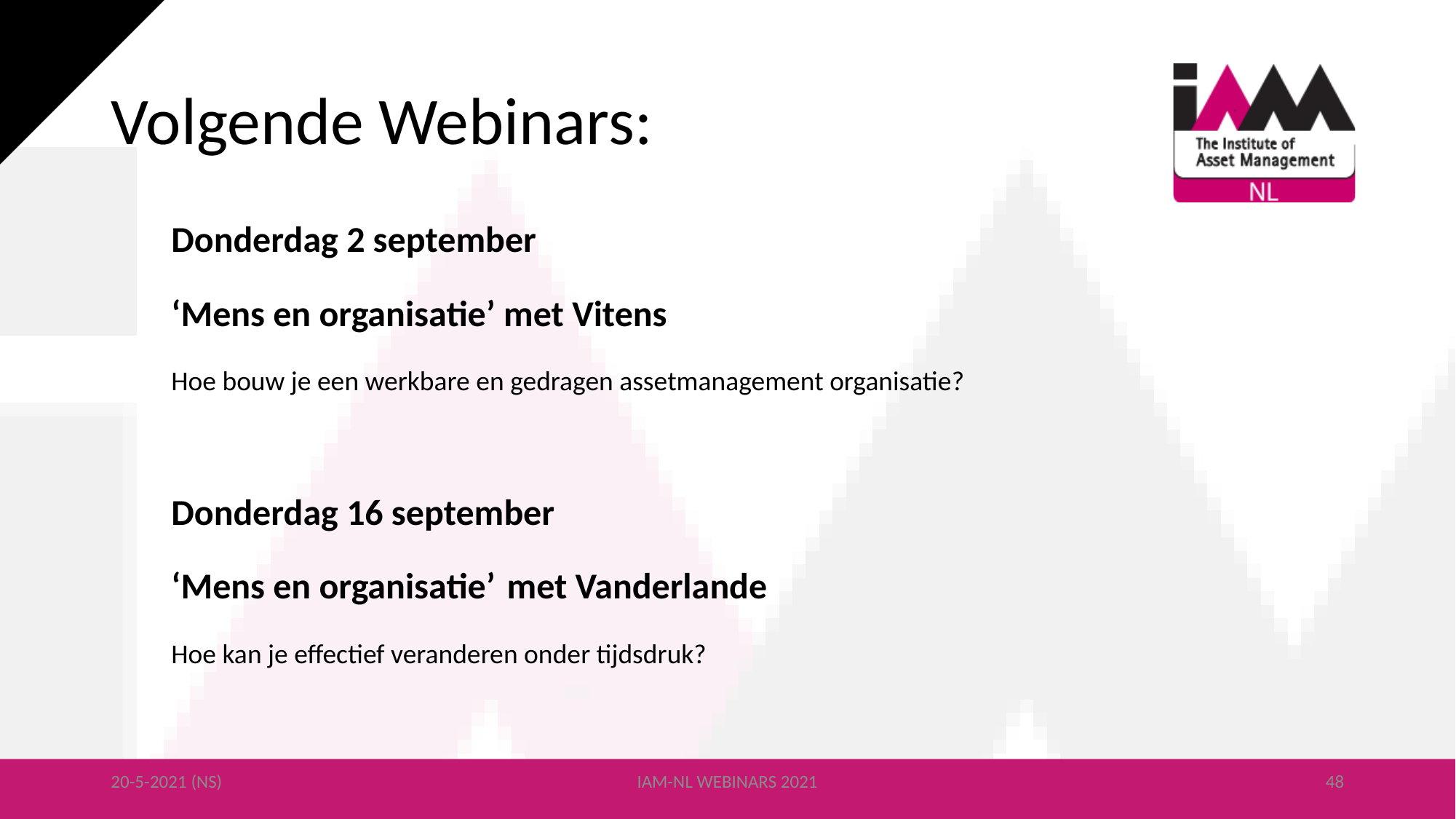

# Volgende Webinars:
Donderdag 2 september
‘Mens en organisatie’ met Vitens
Hoe bouw je een werkbare en gedragen assetmanagement organisatie?

Donderdag 16 september
‘Mens en organisatie’	 met Vanderlande
Hoe kan je effectief veranderen onder tijdsdruk?

20-5-2021 (NS)
IAM-NL WEBINARS 2021
48